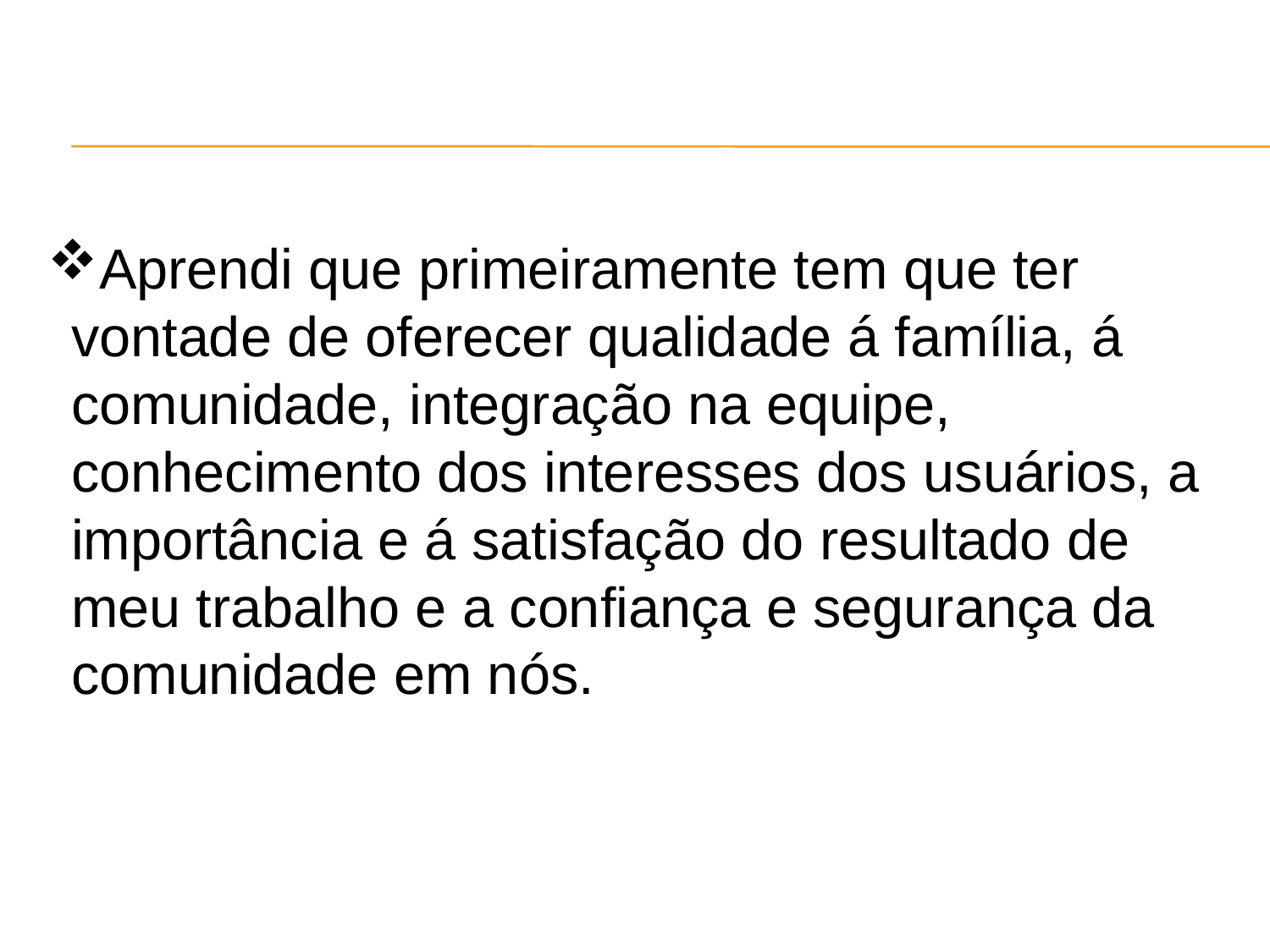

Aprendi que primeiramente tem que ter vontade de oferecer qualidade á família, á comunidade, integração na equipe, conhecimento dos interesses dos usuários, a importância e á satisfação do resultado de meu trabalho e a confiança e segurança da comunidade em nós.